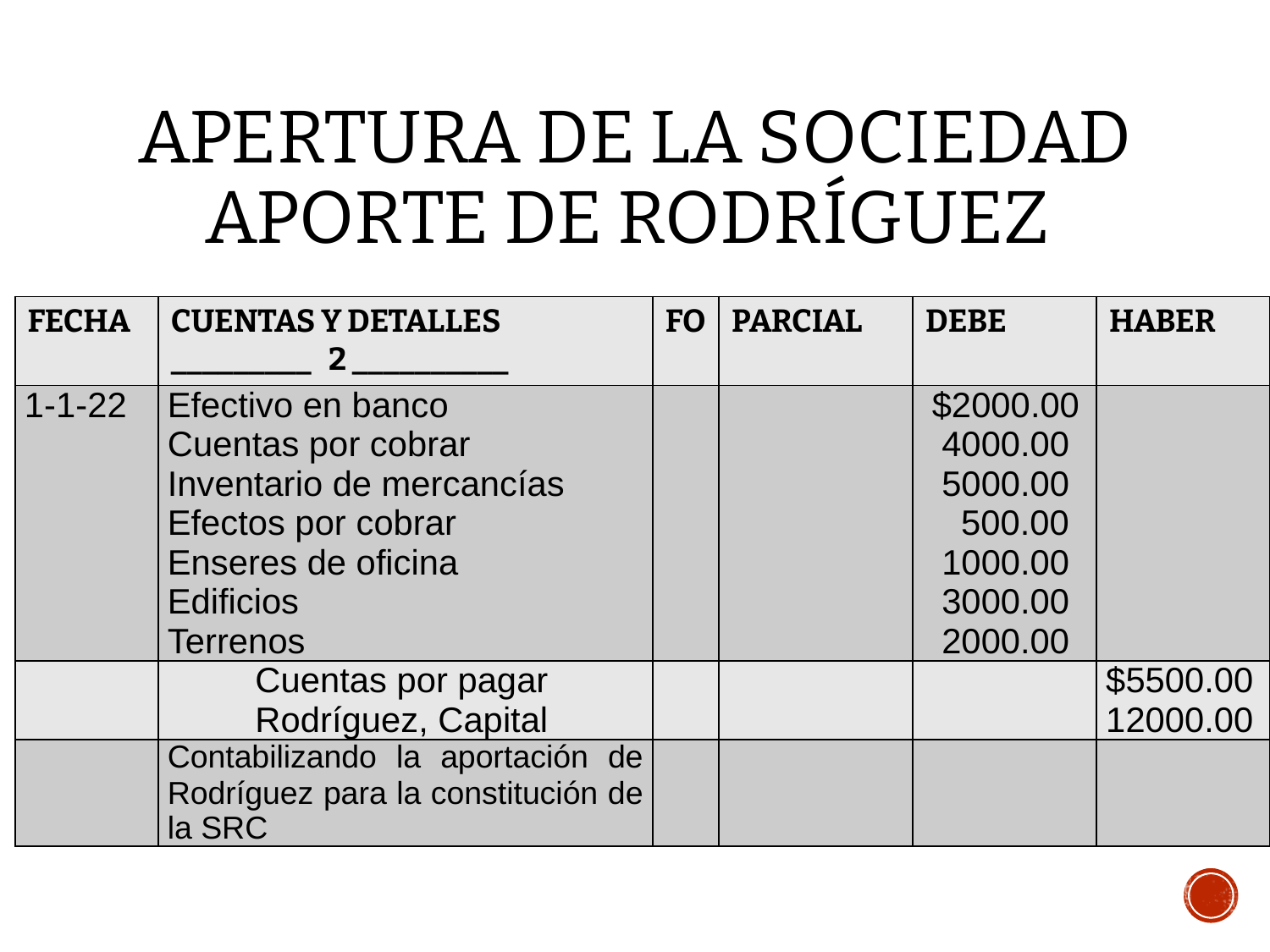

# Apertura de la sociedad APORTE DE RODRÍGUEZ
| FECHA | CUENTAS Y DETALLES \_\_\_\_\_\_\_\_\_ 2 \_\_\_\_\_\_\_\_\_\_ | FO | PARCIAL | DEBE | HABER |
| --- | --- | --- | --- | --- | --- |
| 1-1-22 | Efectivo en banco Cuentas por cobrar Inventario de mercancías Efectos por cobrar Enseres de oficina Edificios Terrenos |  |  | $2000.00 4000.00 5000.00 500.00 1000.00 3000.00 2000.00 |  |
|  | Cuentas por pagar Rodríguez, Capital |  |  |  | $5500.00 12000.00 |
|  | Contabilizando la aportación de Rodríguez para la constitución de la SRC |  |  |  |  |